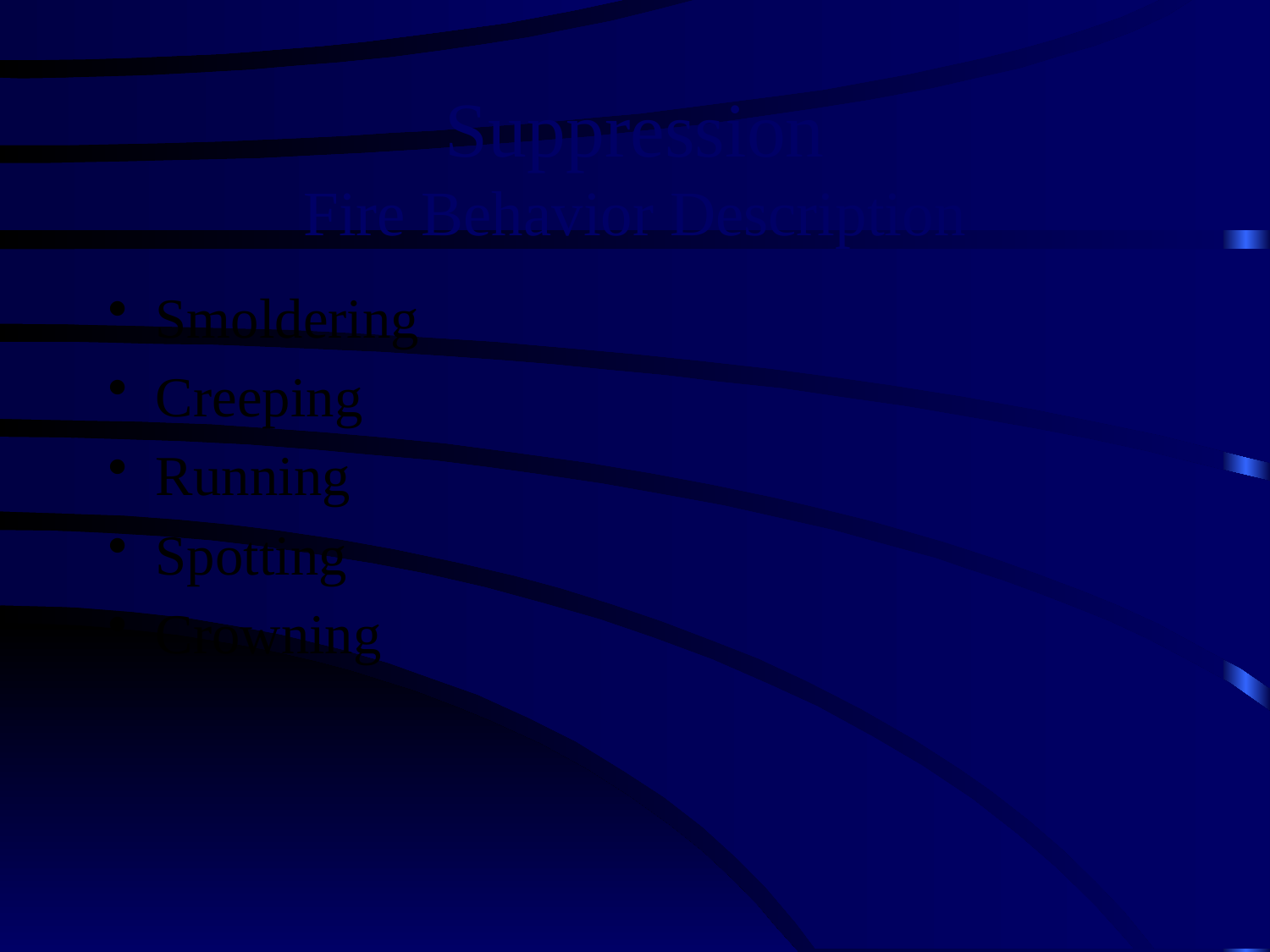

# Suppression Fire Behavior Description
Smoldering
Creeping
Running
Spotting
Crowning